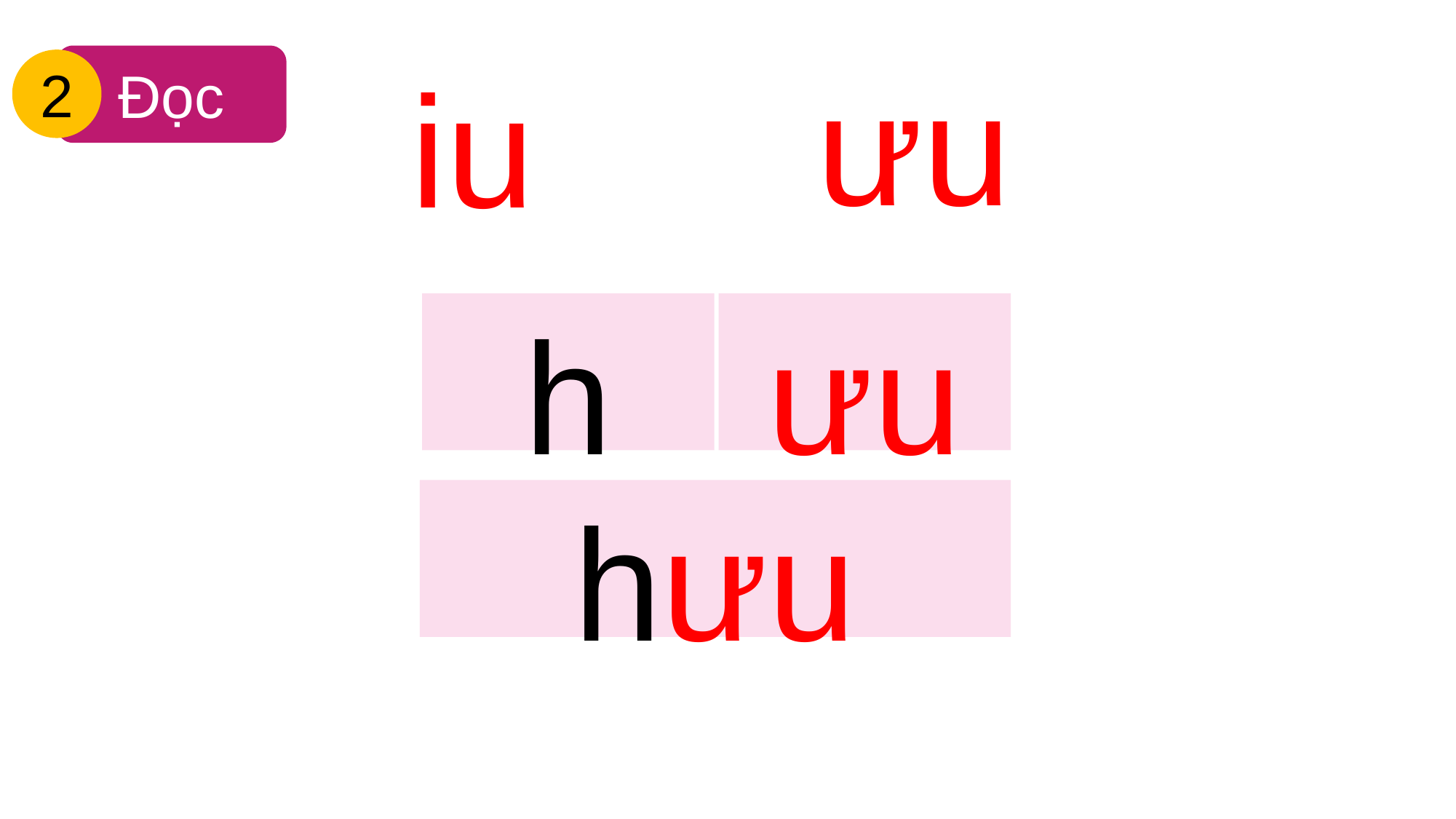

Đọc
2
ưu
iu
h
ưu
hưu